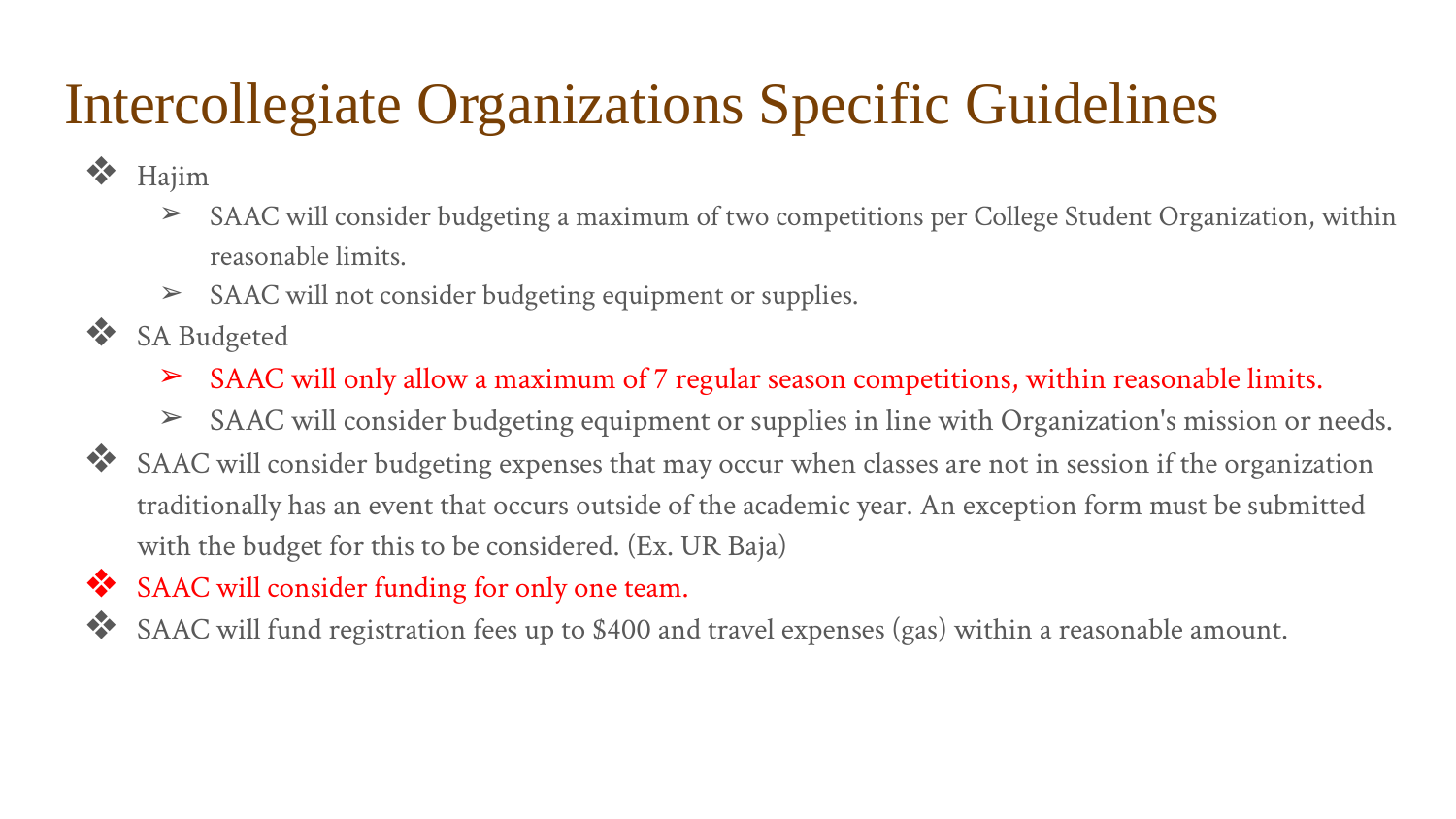

# Intercollegiate Organizations Specific Guidelines
Hajim
SAAC will consider budgeting a maximum of two competitions per College Student Organization, within reasonable limits.
SAAC will not consider budgeting equipment or supplies.
SA Budgeted
SAAC will only allow a maximum of 7 regular season competitions, within reasonable limits.
SAAC will consider budgeting equipment or supplies in line with Organization's mission or needs.
SAAC will consider budgeting expenses that may occur when classes are not in session if the organization traditionally has an event that occurs outside of the academic year. An exception form must be submitted with the budget for this to be considered. (Ex. UR Baja)
SAAC will consider funding for only one team.
SAAC will fund registration fees up to $400 and travel expenses (gas) within a reasonable amount.